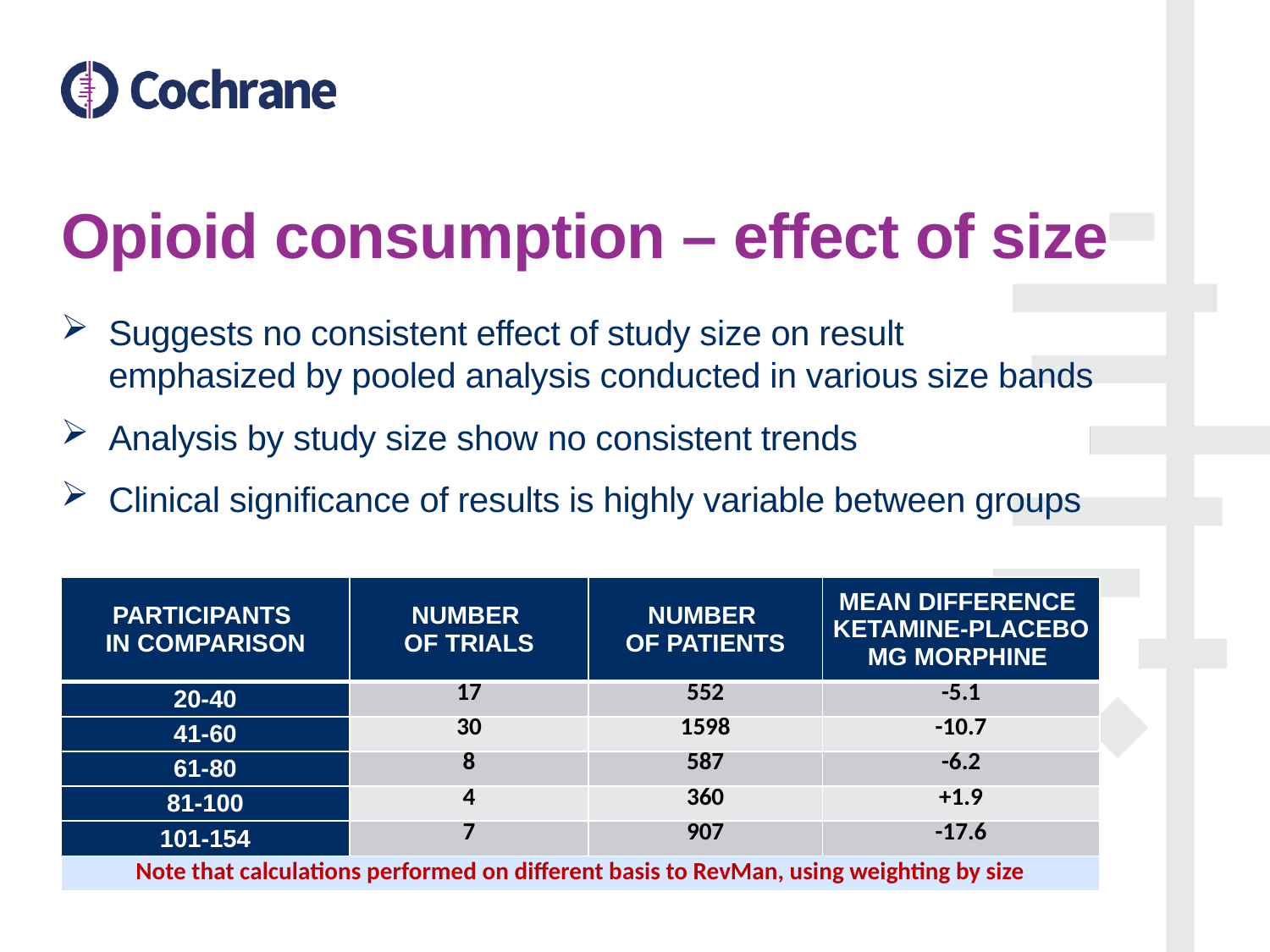

# Opioid consumption – effect of size
Suggests no consistent effect of study size on result emphasized by pooled analysis conducted in various size bands
Analysis by study size show no consistent trends
Clinical significance of results is highly variable between groups
| Participants in comparison | Number of trials | Number of patients | Mean difference ketamine-placebo mg morphine |
| --- | --- | --- | --- |
| 20-40 | 17 | 552 | -5.1 |
| 41-60 | 30 | 1598 | -10.7 |
| 61-80 | 8 | 587 | -6.2 |
| 81-100 | 4 | 360 | +1.9 |
| 101-154 | 7 | 907 | -17.6 |
| Note that calculations performed on different basis to RevMan, using weighting by size |  |  |  |